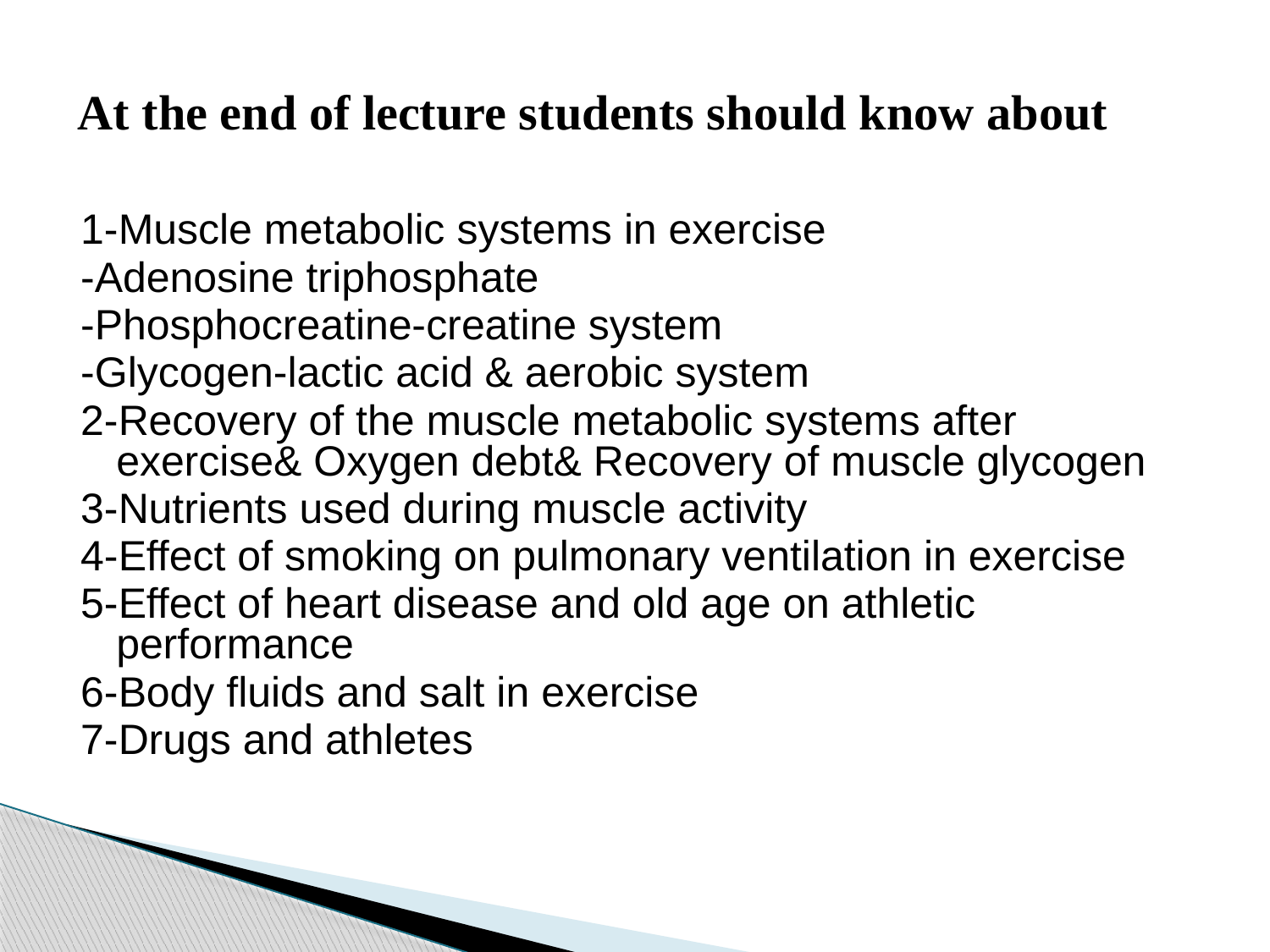

At the end of lecture students should know about

1-Muscle metabolic systems in exercise
-Adenosine triphosphate
-Phosphocreatine-creatine system
-Glycogen-lactic acid & aerobic system
2-Recovery of the muscle metabolic systems after exercise& Oxygen debt& Recovery of muscle glycogen
3-Nutrients used during muscle activity
4-Effect of smoking on pulmonary ventilation in exercise
5-Effect of heart disease and old age on athletic performance
6-Body fluids and salt in exercise
7-Drugs and athletes